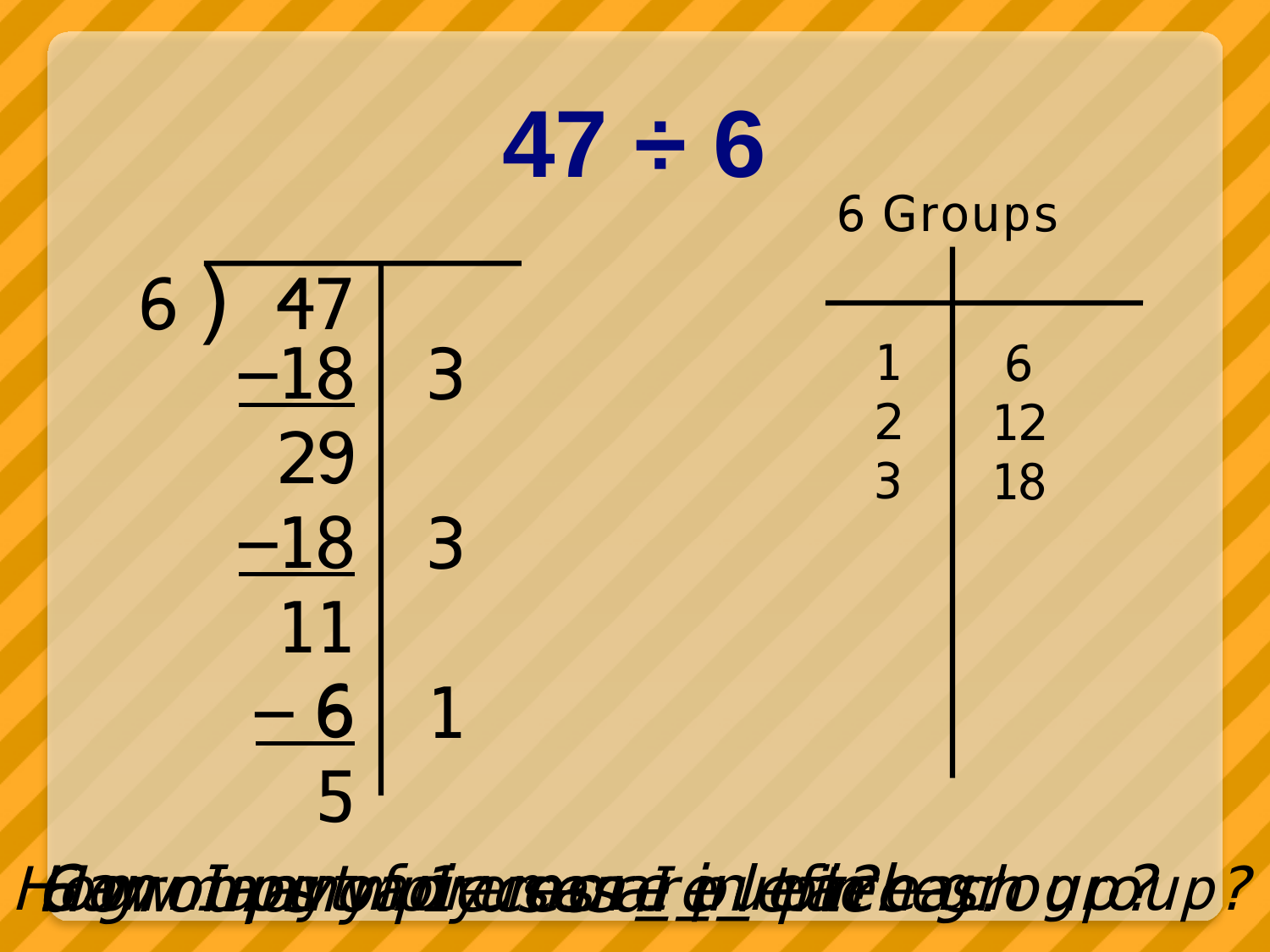

# 47 ÷ 6
6 Groups

6 )  47

–18
29
–18
11
– 6
5

3

3

1
1
2
3
6
12
18

6
Can  I put any more in each group?
How many pieces are left?
6 groups of 1 uses ___ pieces.
How many more can I put in each group?